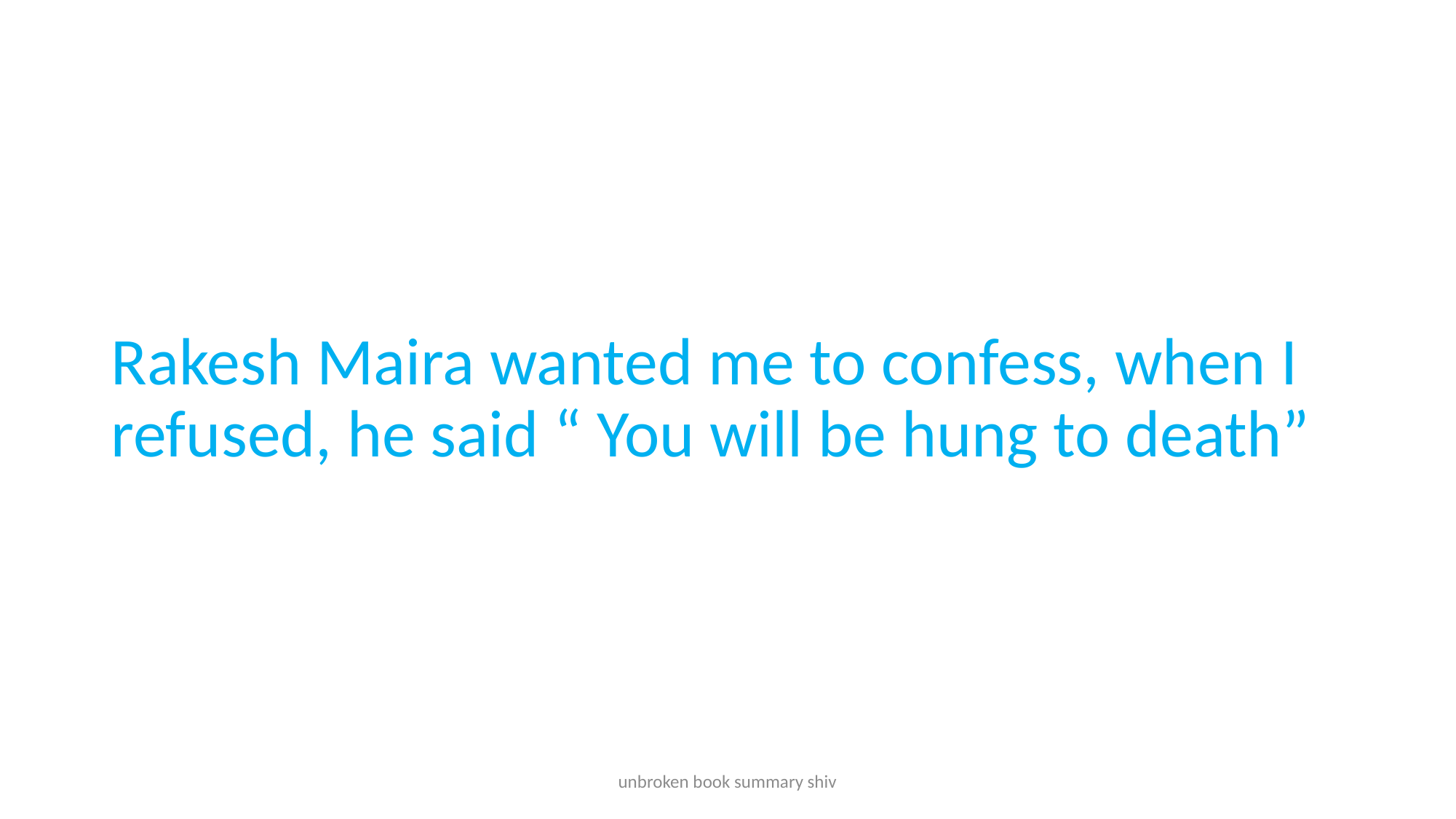

# Rakesh Maira wanted me to confess, when I refused, he said “ You will be hung to death”
unbroken book summary shiv